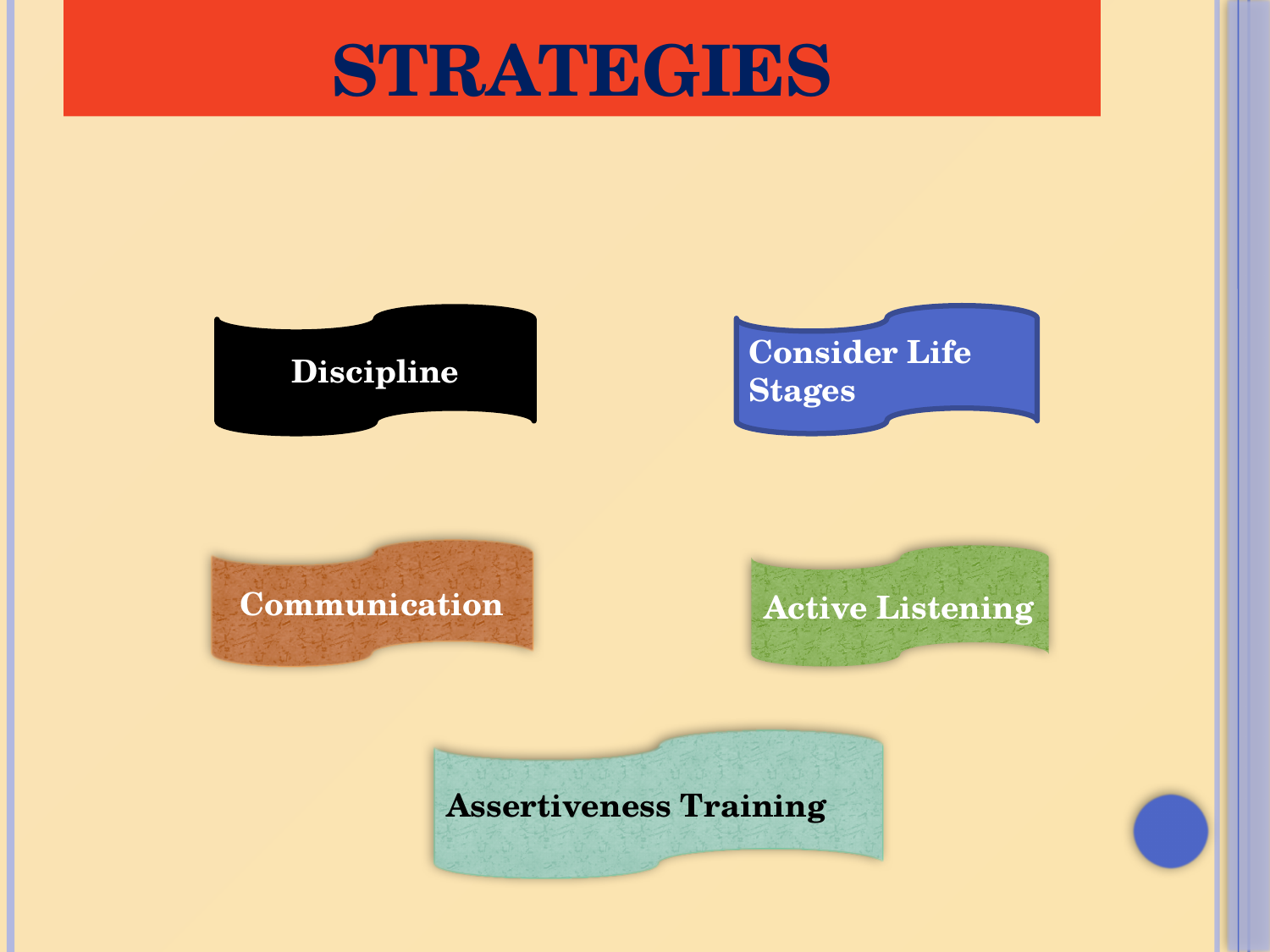

# strategies

Consider Life Stages
Discipline
Communication
Active Listening
Assertiveness Training